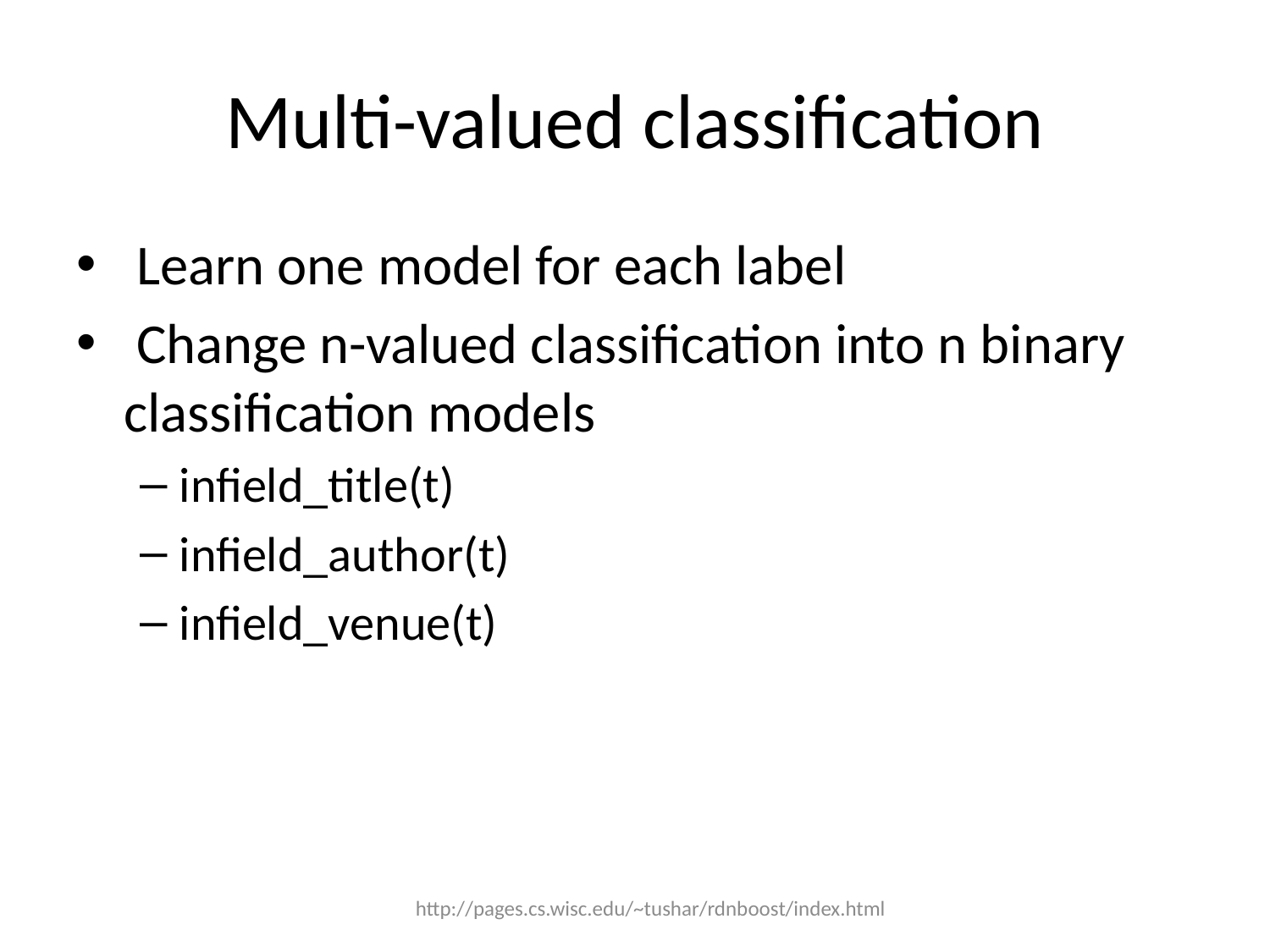

# Multi-valued classification
 Learn one model for each label
 Change n-valued classification into n binary classification models
infield_title(t)
infield_author(t)
infield_venue(t)
http://pages.cs.wisc.edu/~tushar/rdnboost/index.html